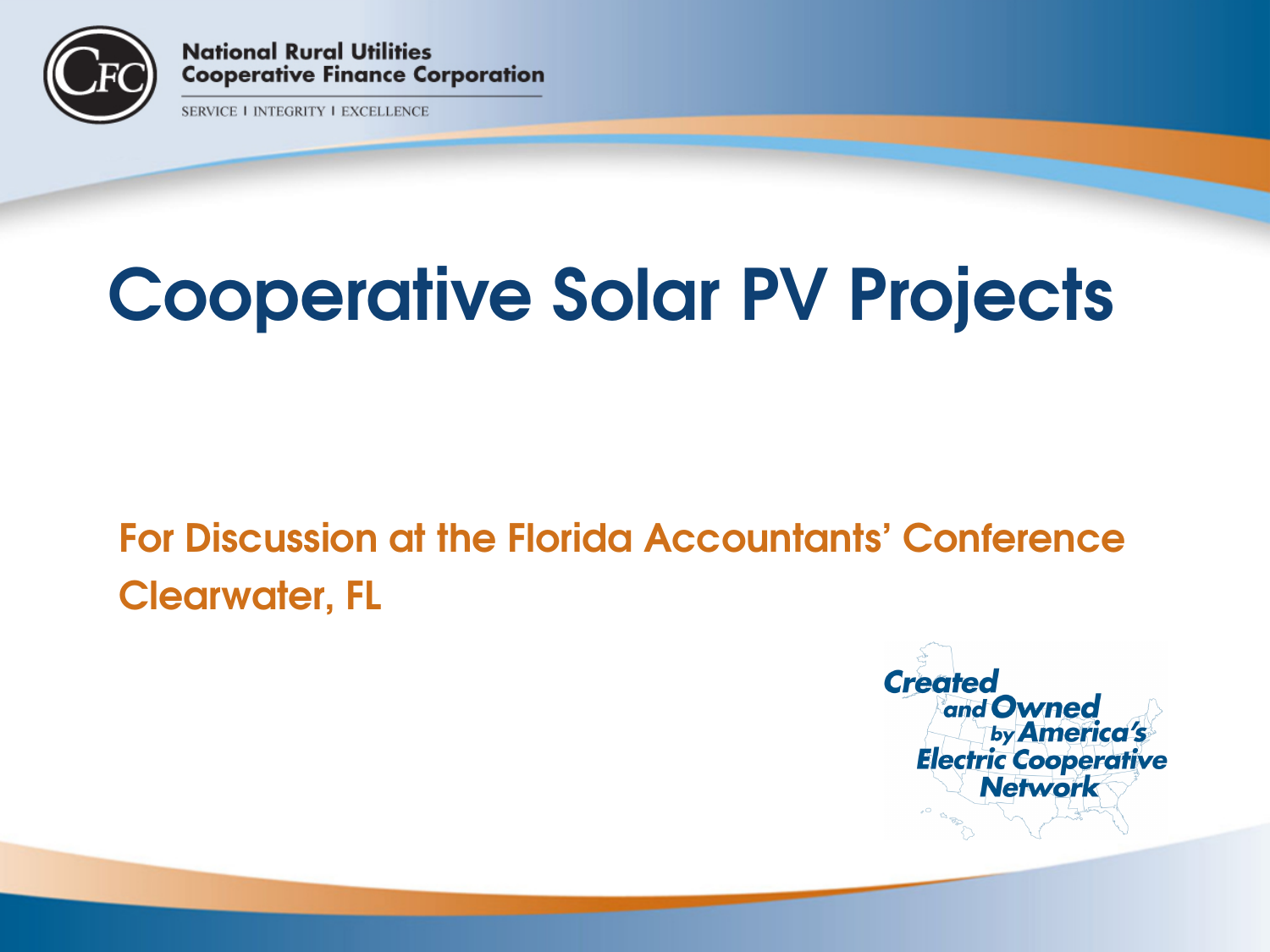

# Cooperative Solar PV Projects
For Discussion at the Florida Accountants’ Conference
Clearwater, FL